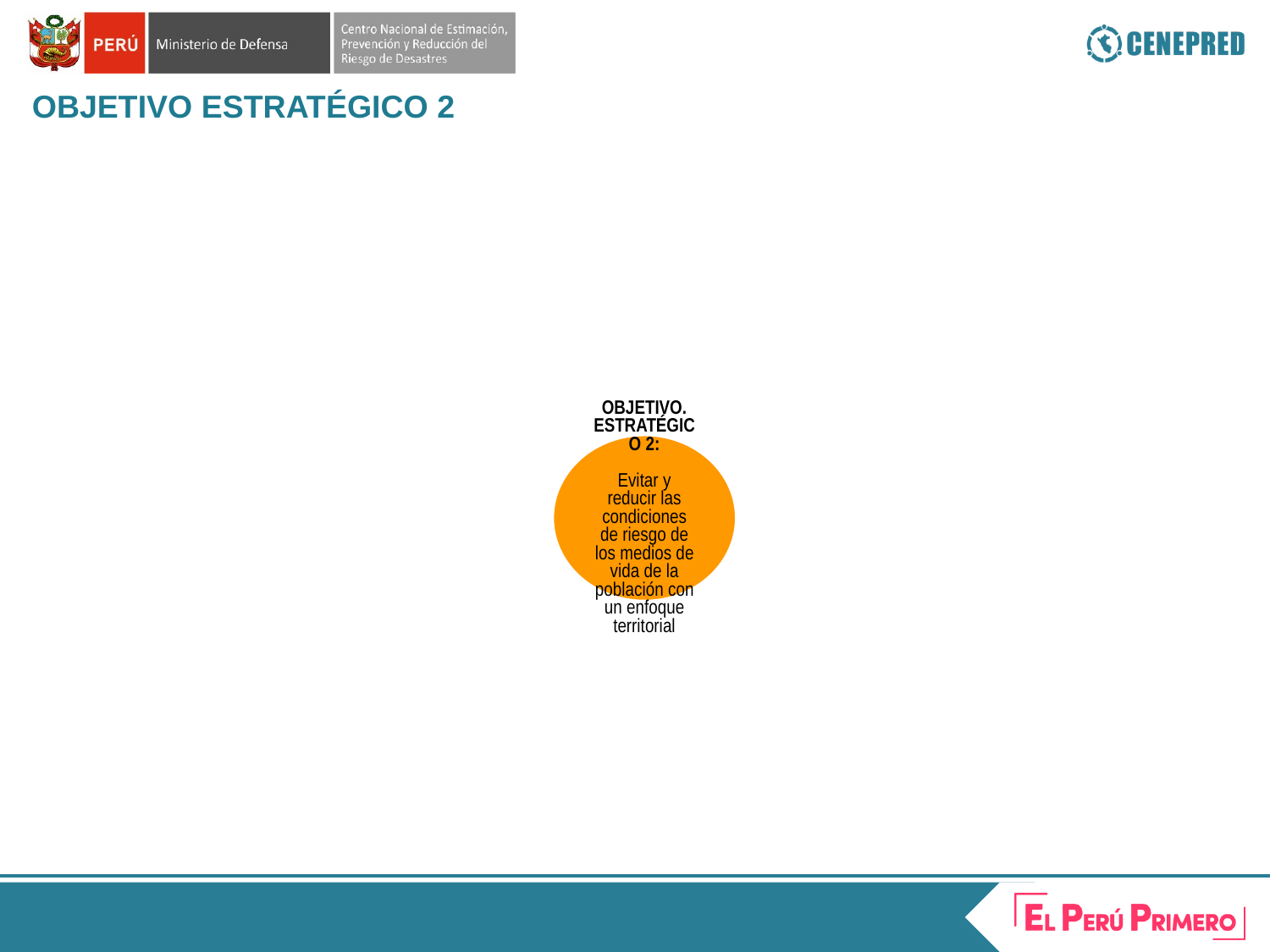

OBJETIVO ESTRATÉGICO 2
OBJETIVO. ESTRATÉGICO 2:
Evitar y reducir las condiciones de riesgo de los medios de vida de la población con un enfoque territorial